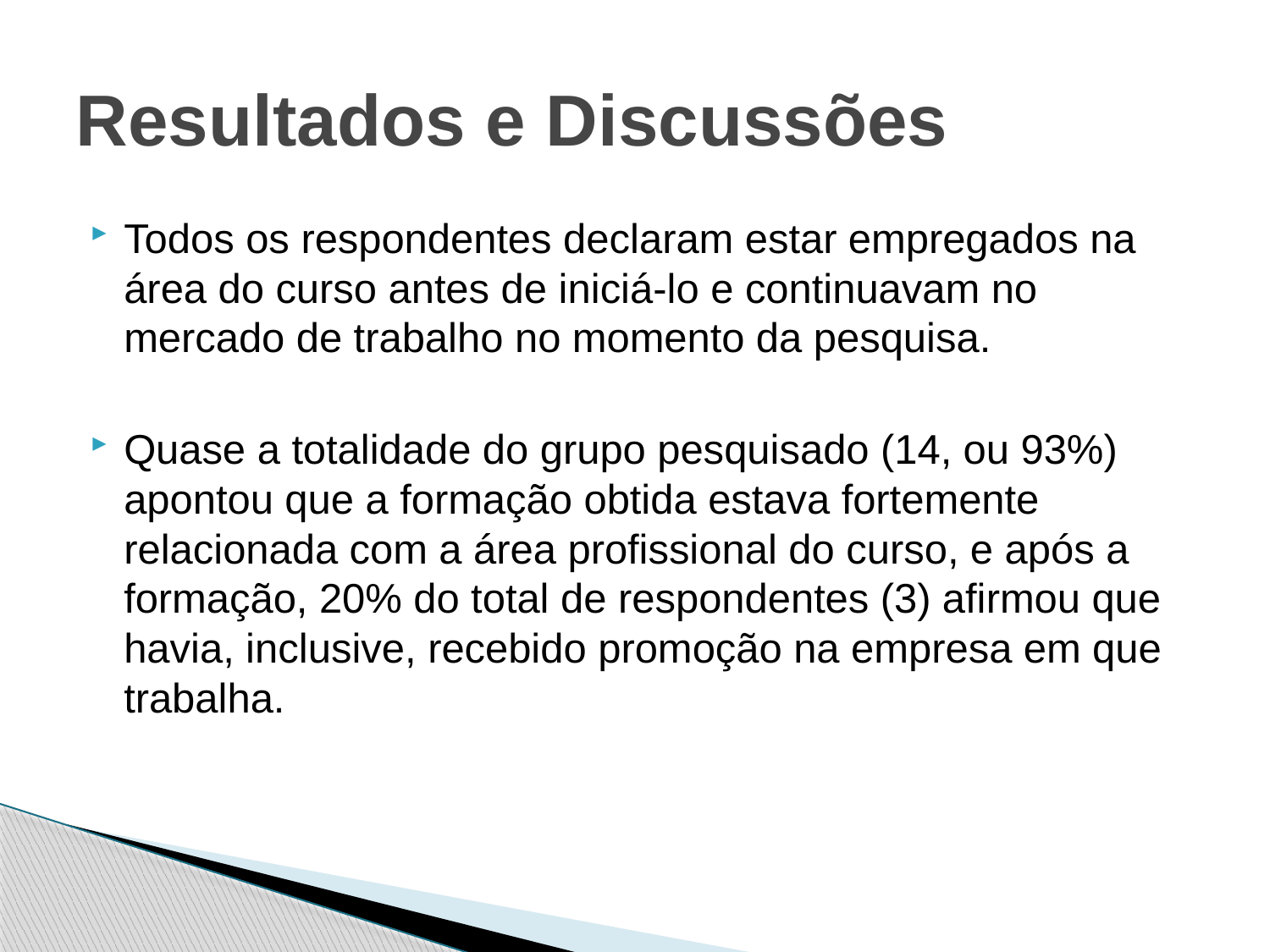

# Resultados e Discussões
Todos os respondentes declaram estar empregados na área do curso antes de iniciá-lo e continuavam no mercado de trabalho no momento da pesquisa.

Quase a totalidade do grupo pesquisado (14, ou 93%) apontou que a formação obtida estava fortemente relacionada com a área profissional do curso, e após a formação, 20% do total de respondentes (3) afirmou que havia, inclusive, recebido promoção na empresa em que trabalha.